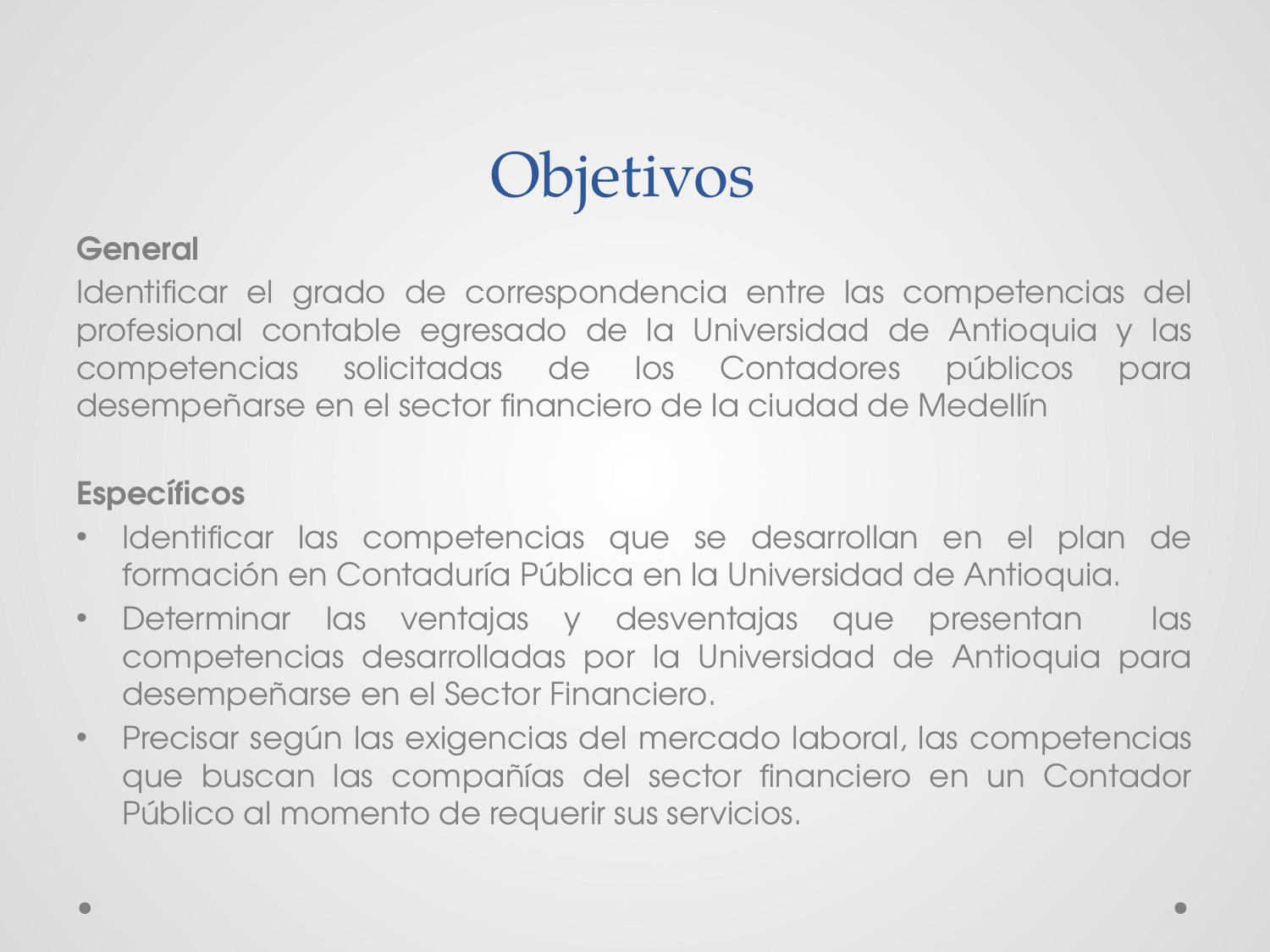

# Objetivos
General
Identificar el grado de correspondencia entre las competencias del profesional contable egresado de la Universidad de Antioquia y las competencias solicitadas de los Contadores públicos para desempeñarse en el sector financiero de la ciudad de Medellín

Específicos
Identificar las competencias que se desarrollan en el plan de formación en Contaduría Pública en la Universidad de Antioquia.
Determinar las ventajas y desventajas que presentan  las competencias desarrolladas por la Universidad de Antioquia para desempeñarse en el Sector Financiero.
Precisar según las exigencias del mercado laboral, las competencias que buscan las compañías del sector financiero en un Contador Público al momento de requerir sus servicios.